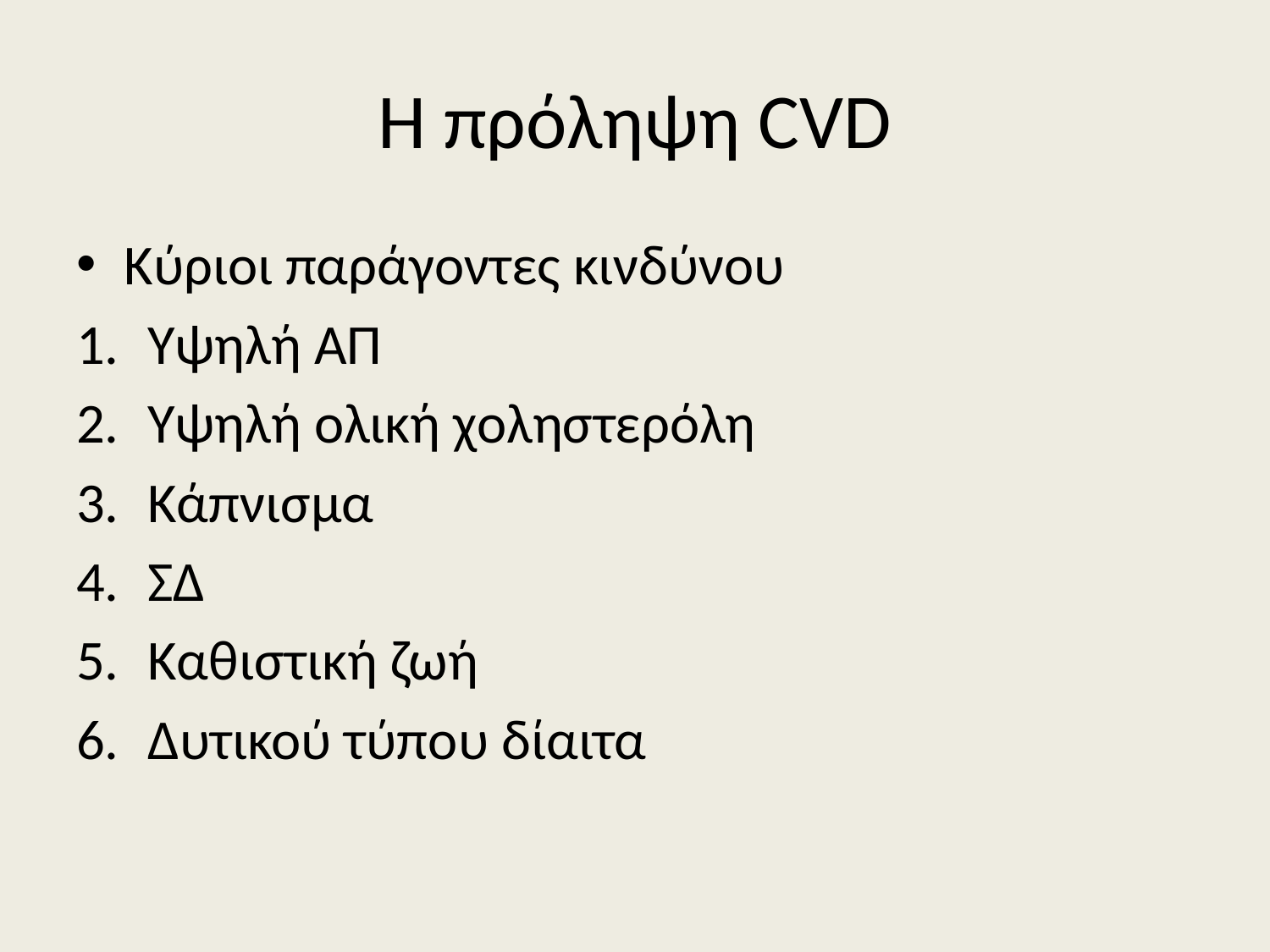

# Η πρόληψη CVD
Κύριοι παράγοντες κινδύνου
Υψηλή ΑΠ
Υψηλή ολική χοληστερόλη
Κάπνισμα
ΣΔ
Καθιστική ζωή
Δυτικού τύπου δίαιτα